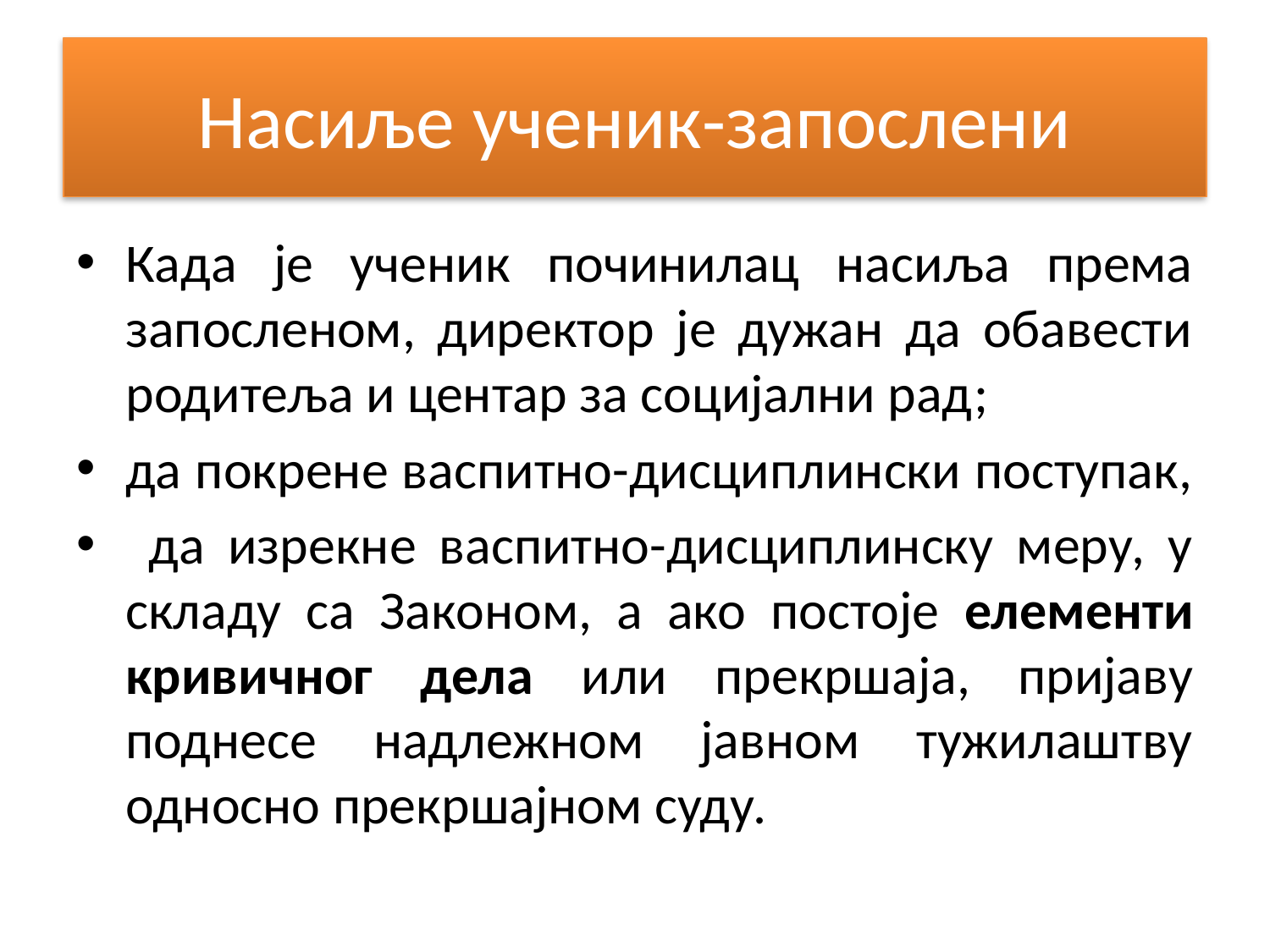

# Насиље ученик-запослени
Када је ученик починилац насиља према запосленом, директор је дужан да обавести родитеља и центар за социјални рад;
да покрене васпитно-дисциплински поступак,
 да изрекне васпитно-дисциплинску меру, у складу са Законом, а ако постоје елементи кривичног дела или прекршаја, пријаву поднесе надлежном јавном тужилаштву односно прекршајном суду.